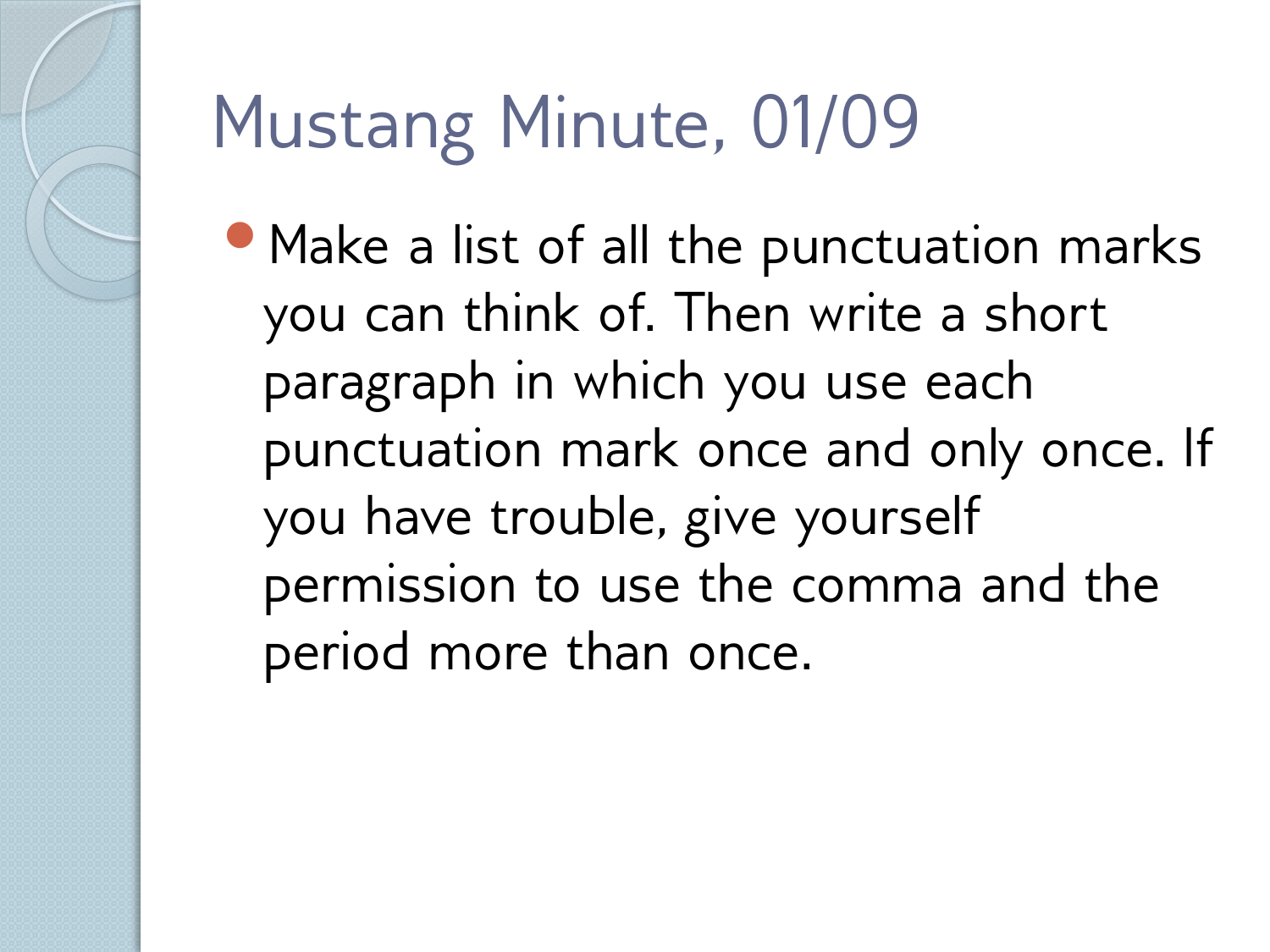

# Mustang Minute, 01/09
Make a list of all the punctuation marks you can think of. Then write a short paragraph in which you use each punctuation mark once and only once. If you have trouble, give yourself permission to use the comma and the period more than once.